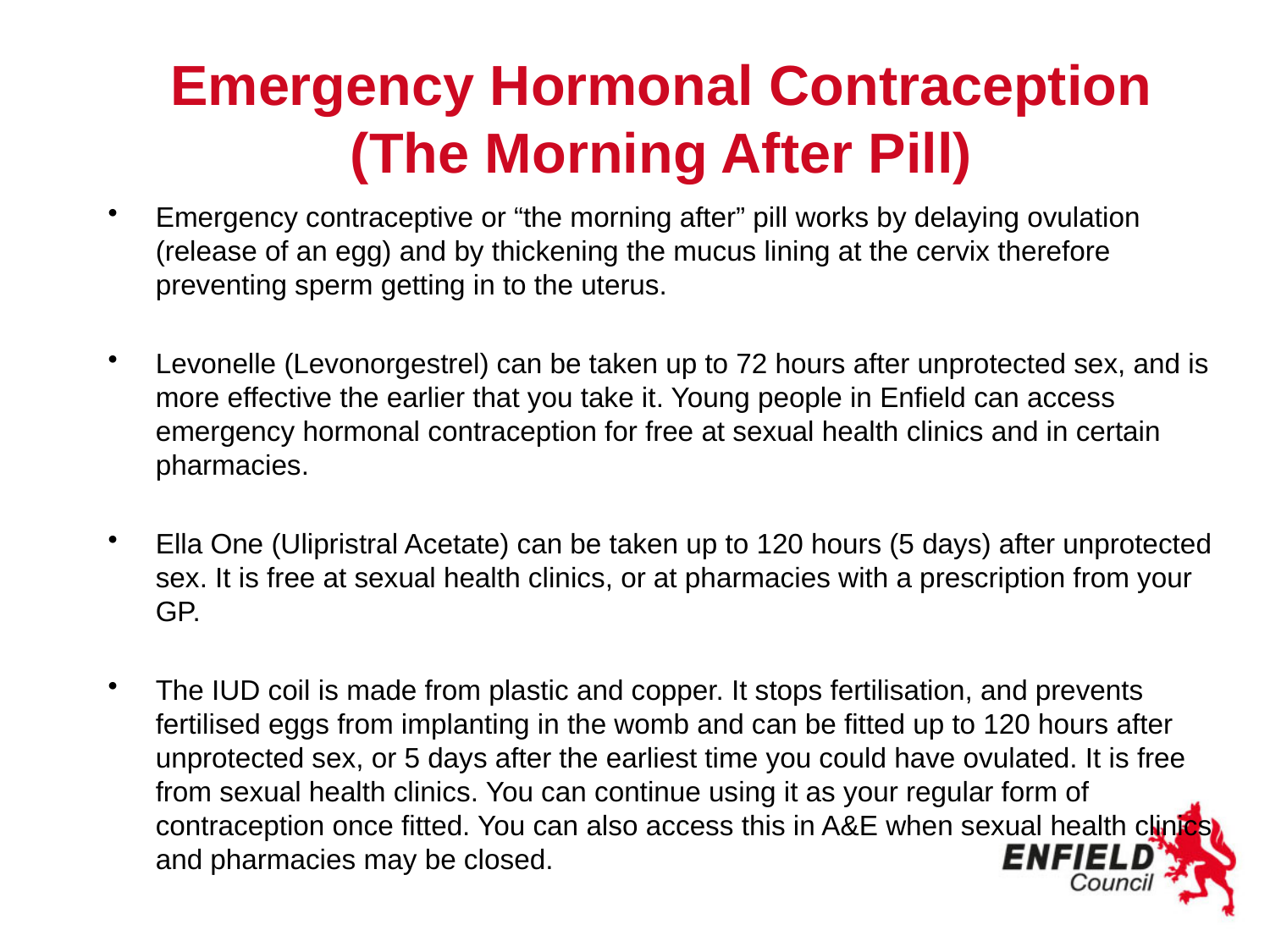

# Emergency Hormonal Contraception (The Morning After Pill)
Emergency contraceptive or “the morning after” pill works by delaying ovulation (release of an egg) and by thickening the mucus lining at the cervix therefore preventing sperm getting in to the uterus.

Levonelle (Levonorgestrel) can be taken up to 72 hours after unprotected sex, and is more effective the earlier that you take it. Young people in Enfield can access emergency hormonal contraception for free at sexual health clinics and in certain pharmacies.

Ella One (Ulipristral Acetate) can be taken up to 120 hours (5 days) after unprotected sex. It is free at sexual health clinics, or at pharmacies with a prescription from your GP.

The IUD coil is made from plastic and copper. It stops fertilisation, and prevents fertilised eggs from implanting in the womb and can be fitted up to 120 hours after unprotected sex, or 5 days after the earliest time you could have ovulated. It is free from sexual health clinics. You can continue using it as your regular form of contraception once fitted. You can also access this in A&E when sexual health clinics and pharmacies may be closed.